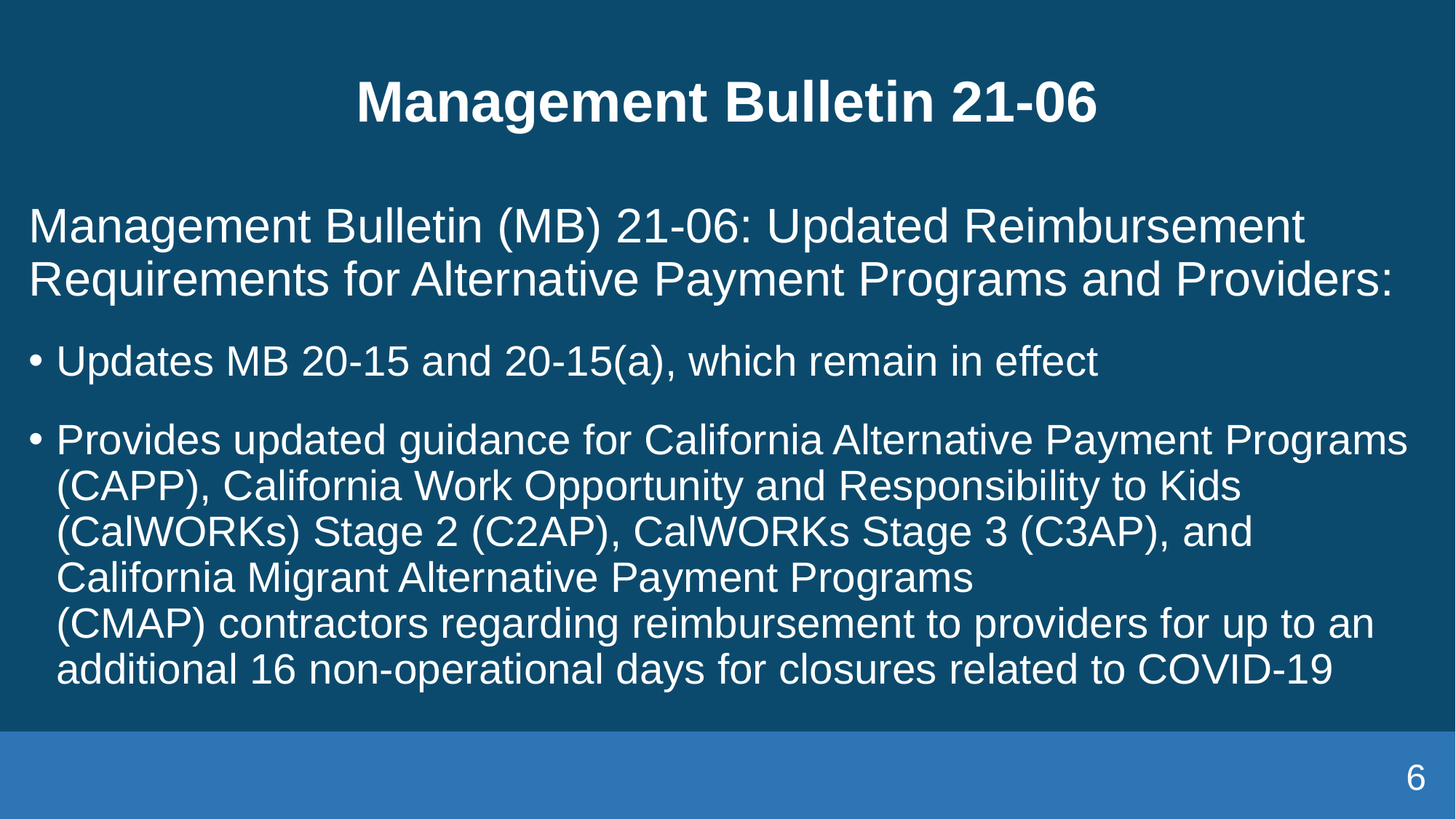

# Management Bulletin 21-06
Management Bulletin (MB) 21-06: Updated Reimbursement Requirements for Alternative Payment Programs and Providers:
Updates MB 20-15 and 20-15(a), which remain in effect
Provides updated guidance for California Alternative Payment Programs (CAPP), California Work Opportunity and Responsibility to Kids (CalWORKs) Stage 2 (C2AP), CalWORKs Stage 3 (C3AP), and California Migrant Alternative Payment Programs (CMAP) contractors regarding reimbursement to providers for up to an additional 16 non-operational days for closures related to COVID-19

6